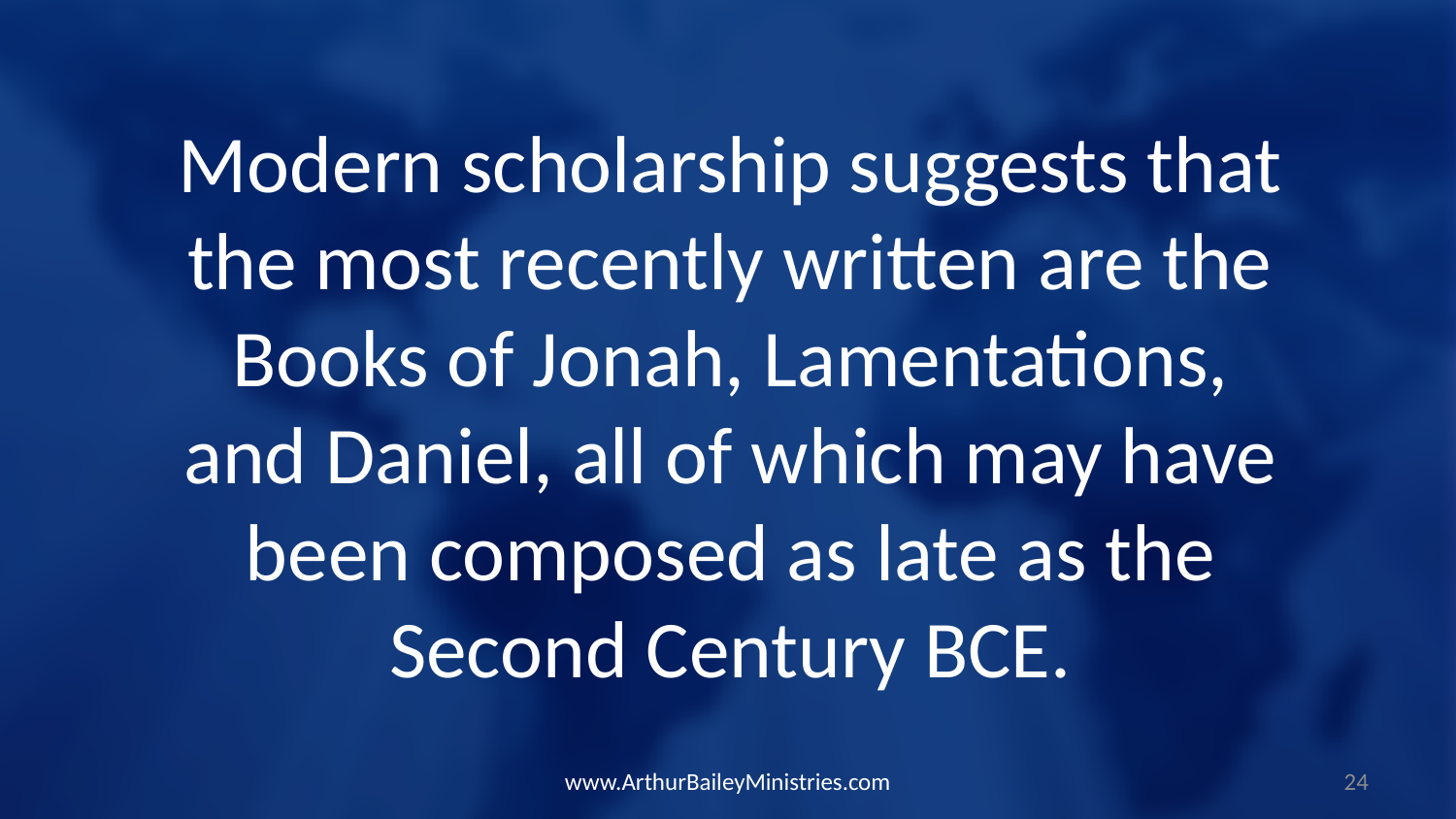

Modern scholarship suggests that the most recently written are the Books of Jonah, Lamentations, and Daniel, all of which may have been composed as late as the Second Century BCE.

www.ArthurBaileyMinistries.com
24